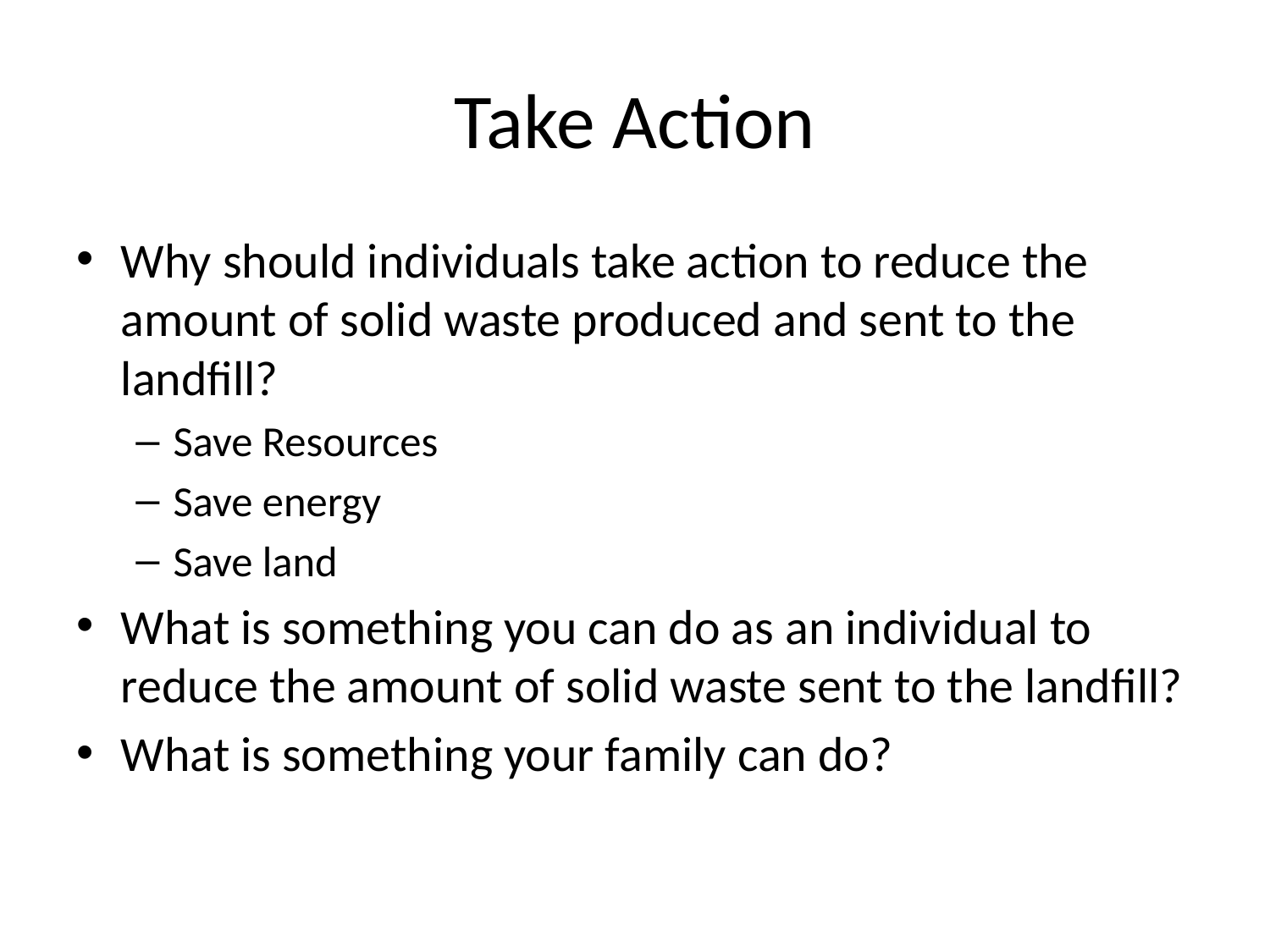

# Take Action
Why should individuals take action to reduce the amount of solid waste produced and sent to the landfill?
Save Resources
Save energy
Save land
What is something you can do as an individual to reduce the amount of solid waste sent to the landfill?
What is something your family can do?